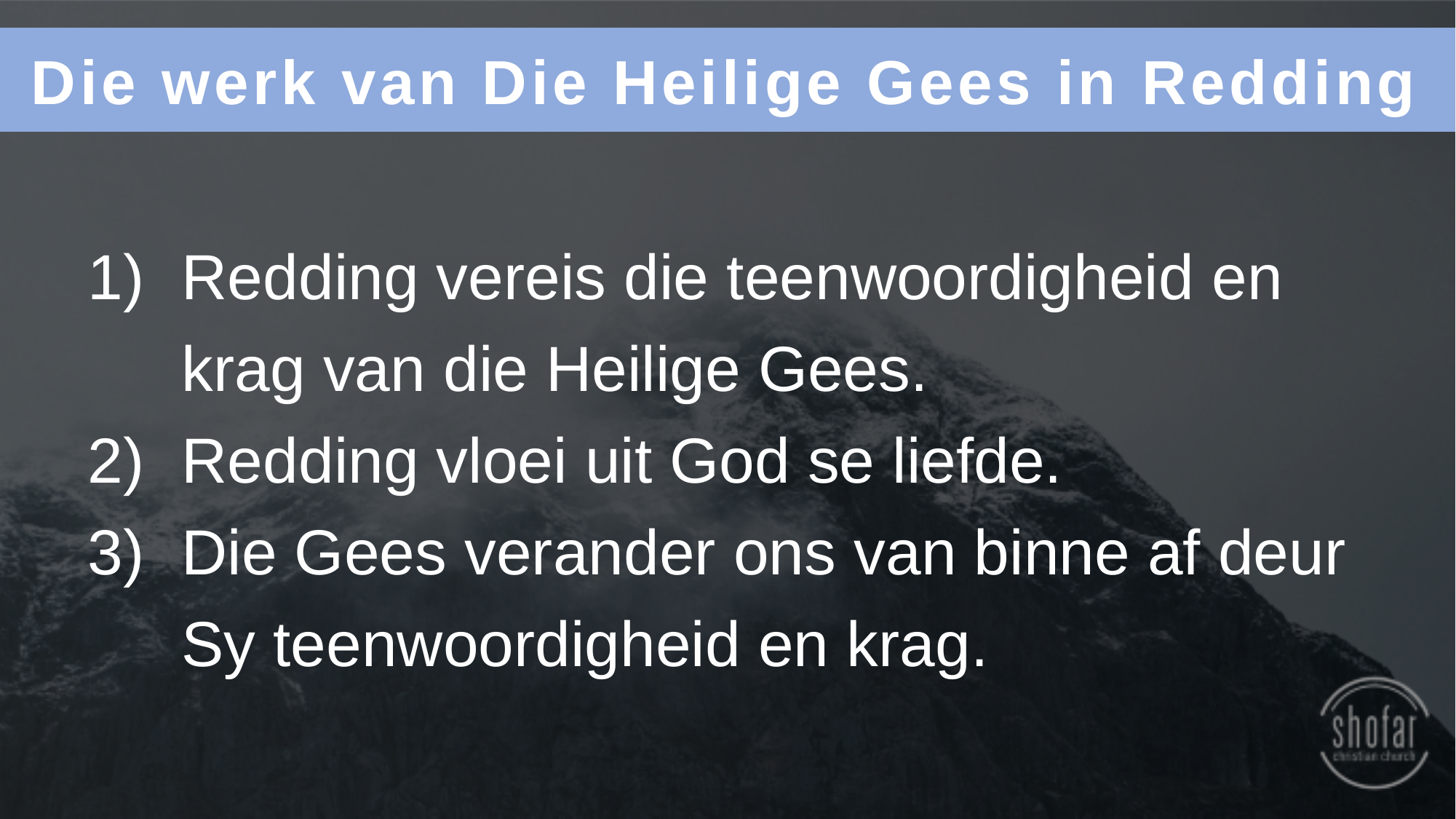

Die werk van Die Heilige Gees in Redding

Redding vereis die teenwoordigheid en krag van die Heilige Gees.
Redding vloei uit God se liefde.
Die Gees verander ons van binne af deur Sy teenwoordigheid en krag.